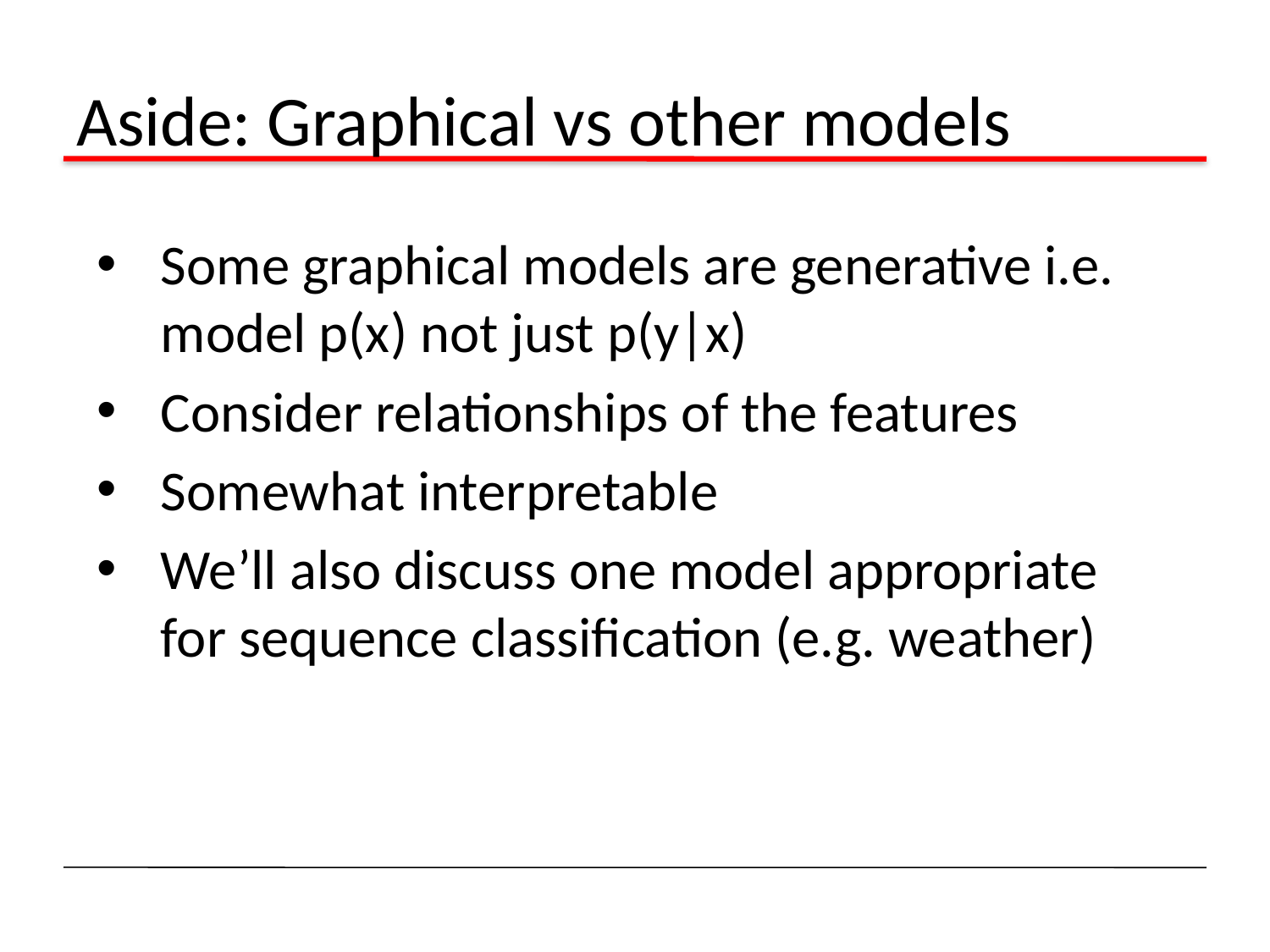

# Aside: Graphical vs other models
Some graphical models are generative i.e. model p(x) not just p(y|x)
Consider relationships of the features
Somewhat interpretable
We’ll also discuss one model appropriate for sequence classification (e.g. weather)